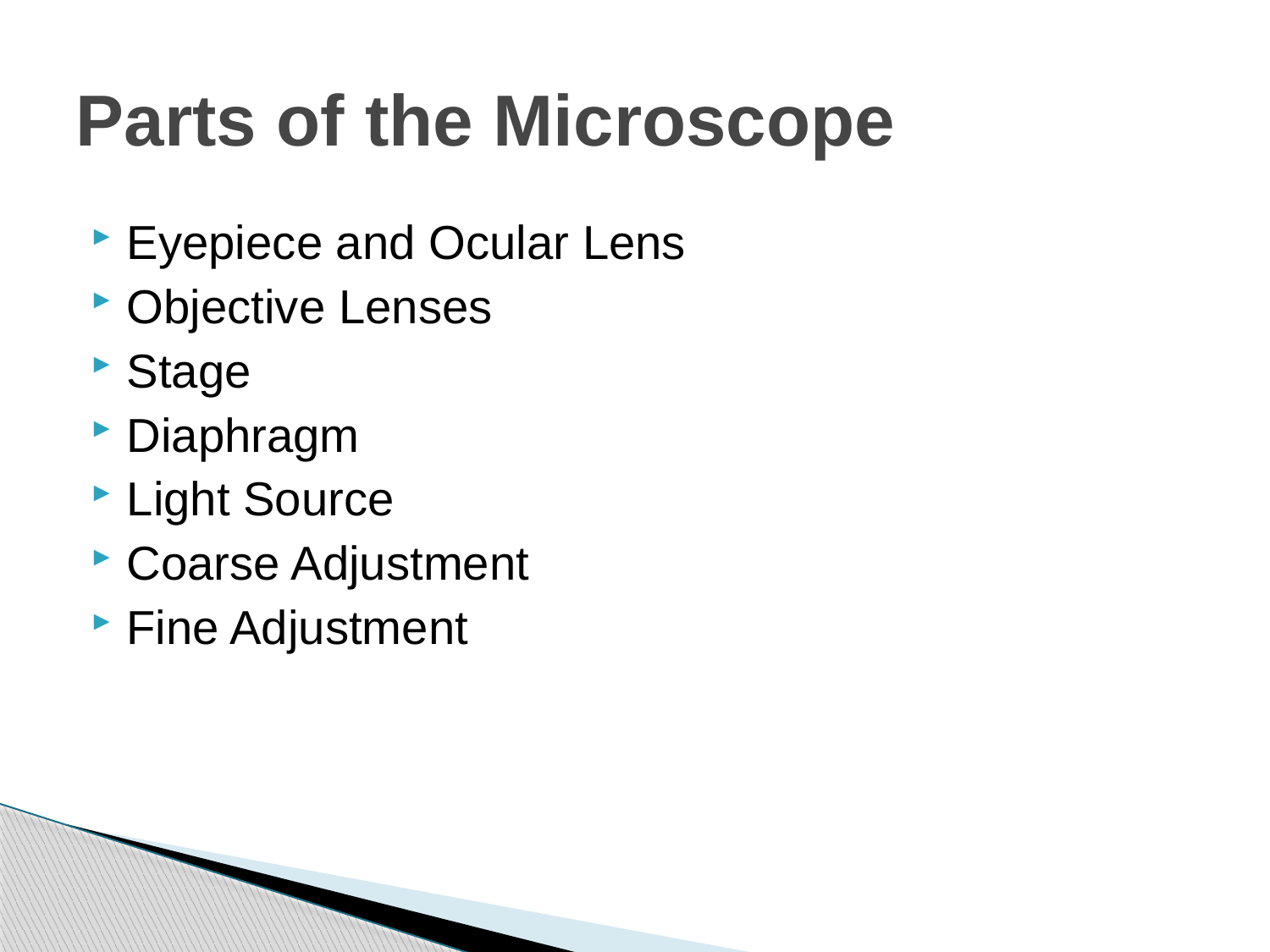

# Parts of the Microscope
Eyepiece and Ocular Lens
Objective Lenses
Stage
Diaphragm
Light Source
Coarse Adjustment
Fine Adjustment